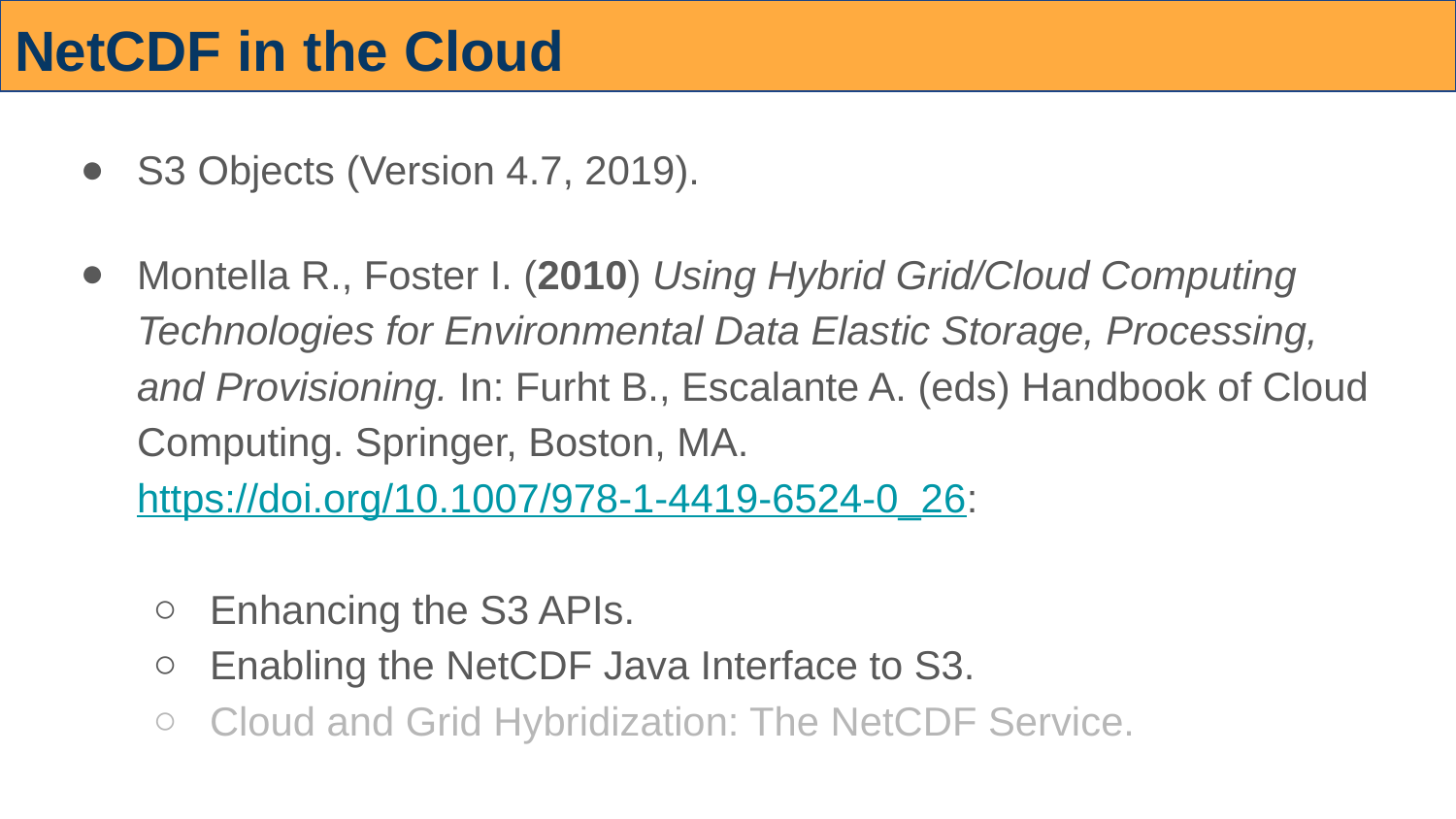

# NetCDF in the Cloud
S3 Objects (Version 4.7, 2019).
Montella R., Foster I. (2010) Using Hybrid Grid/Cloud Computing Technologies for Environmental Data Elastic Storage, Processing, and Provisioning. In: Furht B., Escalante A. (eds) Handbook of Cloud Computing. Springer, Boston, MA. https://doi.org/10.1007/978-1-4419-6524-0_26:
Enhancing the S3 APIs.
Enabling the NetCDF Java Interface to S3.
Cloud and Grid Hybridization: The NetCDF Service.